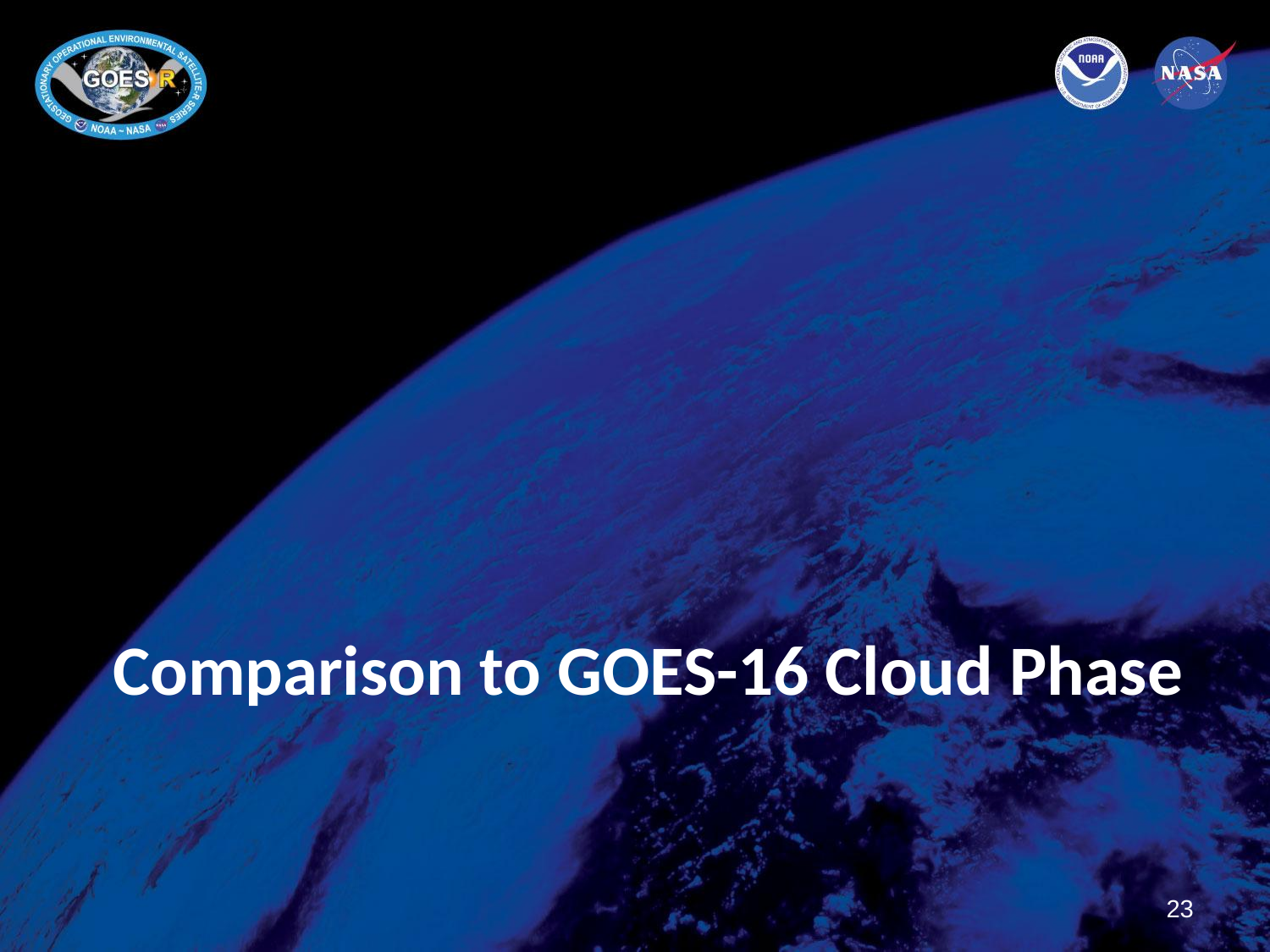

# Comparison to GOES-16 Cloud Phase
23